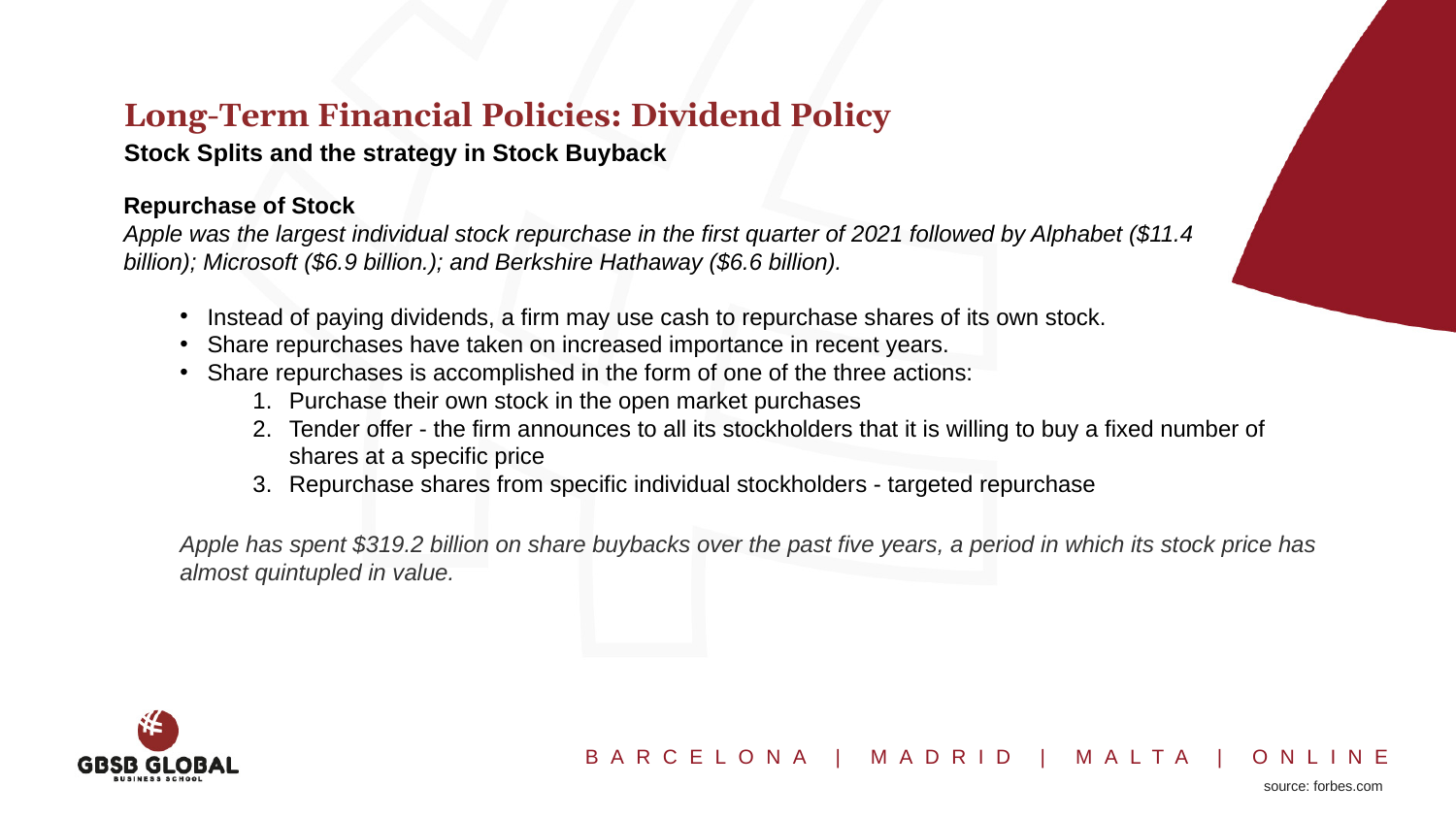

Long-Term Financial Policies: Dividend Policy
Stock Splits and the strategy in Stock Buyback
Repurchase of Stock
Apple was the largest individual stock repurchase in the first quarter of 2021 followed by Alphabet ($11.4 billion); Microsoft ($6.9 billion.); and Berkshire Hathaway ($6.6 billion).
Instead of paying dividends, a firm may use cash to repurchase shares of its own stock.
Share repurchases have taken on increased importance in recent years.
Share repurchases is accomplished in the form of one of the three actions:
Purchase their own stock in the open market purchases
Tender offer - the firm announces to all its stockholders that it is willing to buy a fixed number of shares at a specific price
Repurchase shares from specific individual stockholders - targeted repurchase
Apple has spent $319.2 billion on share buybacks over the past five years, a period in which its stock price has almost quintupled in value.
source: forbes.com